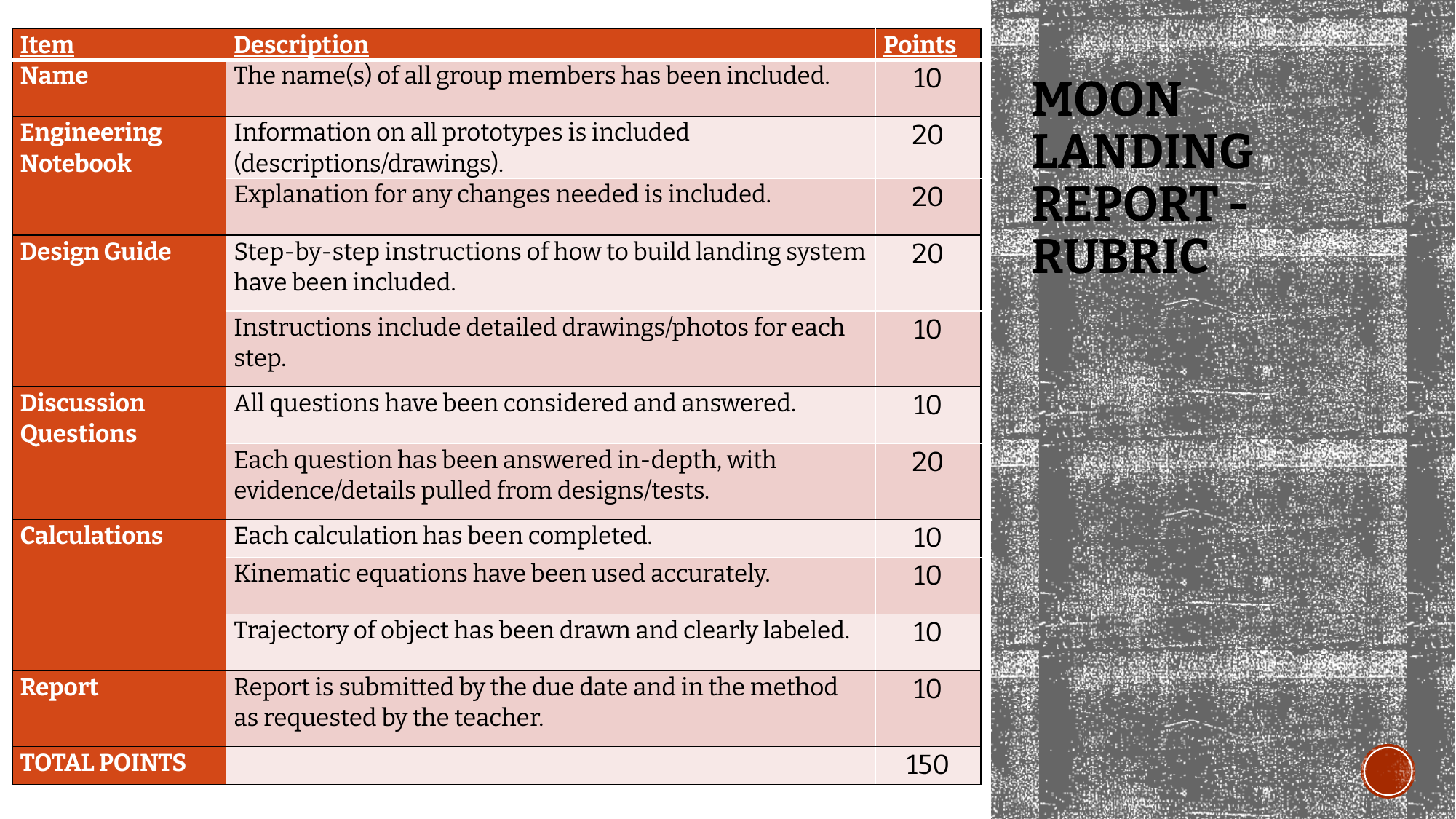

| Item | Description | Points |
| --- | --- | --- |
| Name | The name(s) of all group members has been included. | 10 |
| Engineering Notebook | Information on all prototypes is included (descriptions/drawings). | 20 |
|  | Explanation for any changes needed is included. | 20 |
| Design Guide | Step-by-step instructions of how to build landing system have been included. | 20 |
|  | Instructions include detailed drawings/photos for each step. | 10 |
| Discussion Questions | All questions have been considered and answered. | 10 |
|  | Each question has been answered in-depth, with evidence/details pulled from designs/tests. | 20 |
| Calculations | Each calculation has been completed. | 10 |
|  | Kinematic equations have been used accurately. | 10 |
|  | Trajectory of object has been drawn and clearly labeled. | 10 |
| Report | Report is submitted by the due date and in the method as requested by the teacher. | 10 |
| TOTAL POINTS |  | 150 |
# Moon Landing Report - Rubric